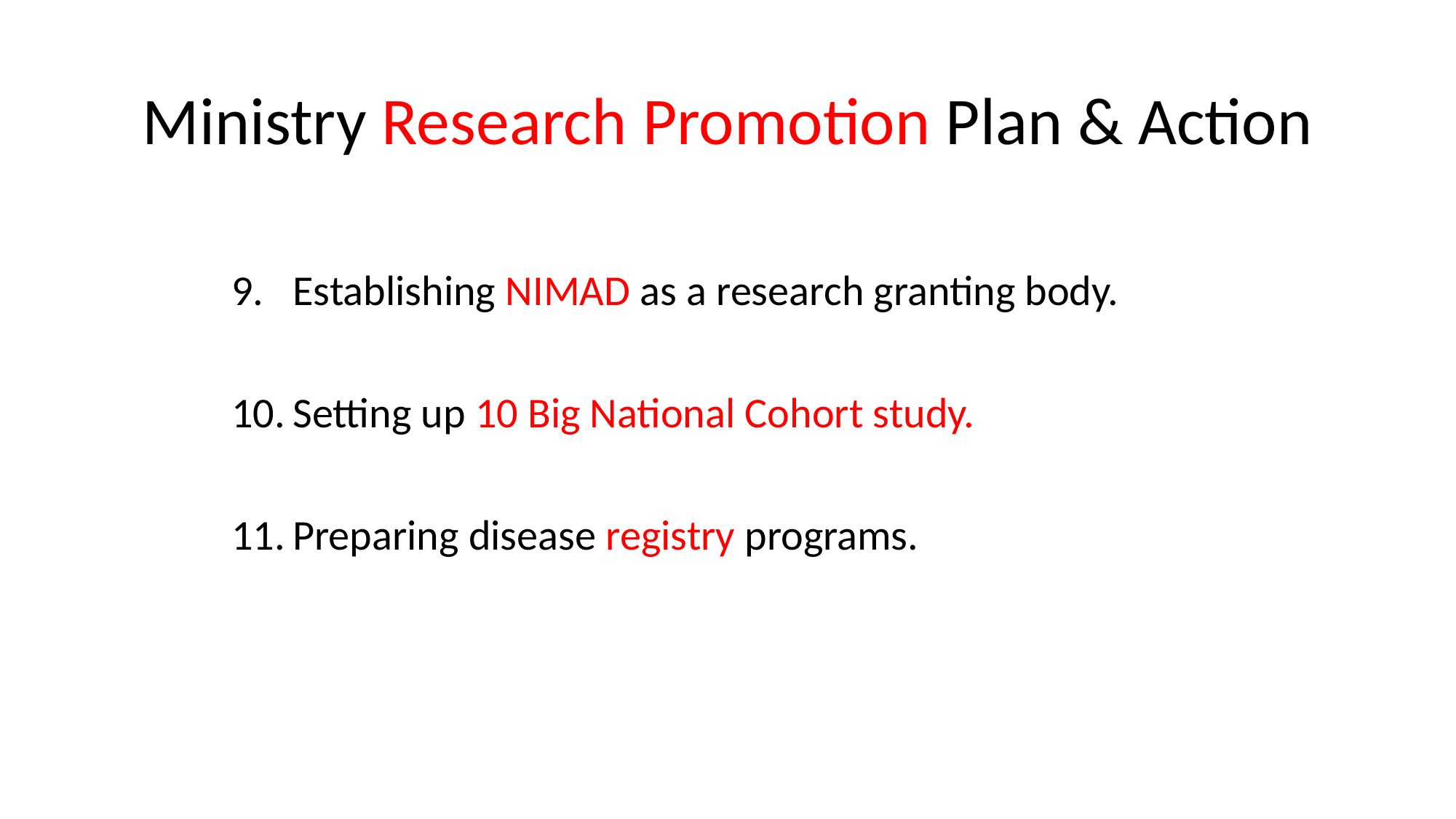

# Ministry Research Promotion Plan & Action
Establishing NIMAD as a research granting body.

Setting up 10 Big National Cohort study.

Preparing disease registry programs.